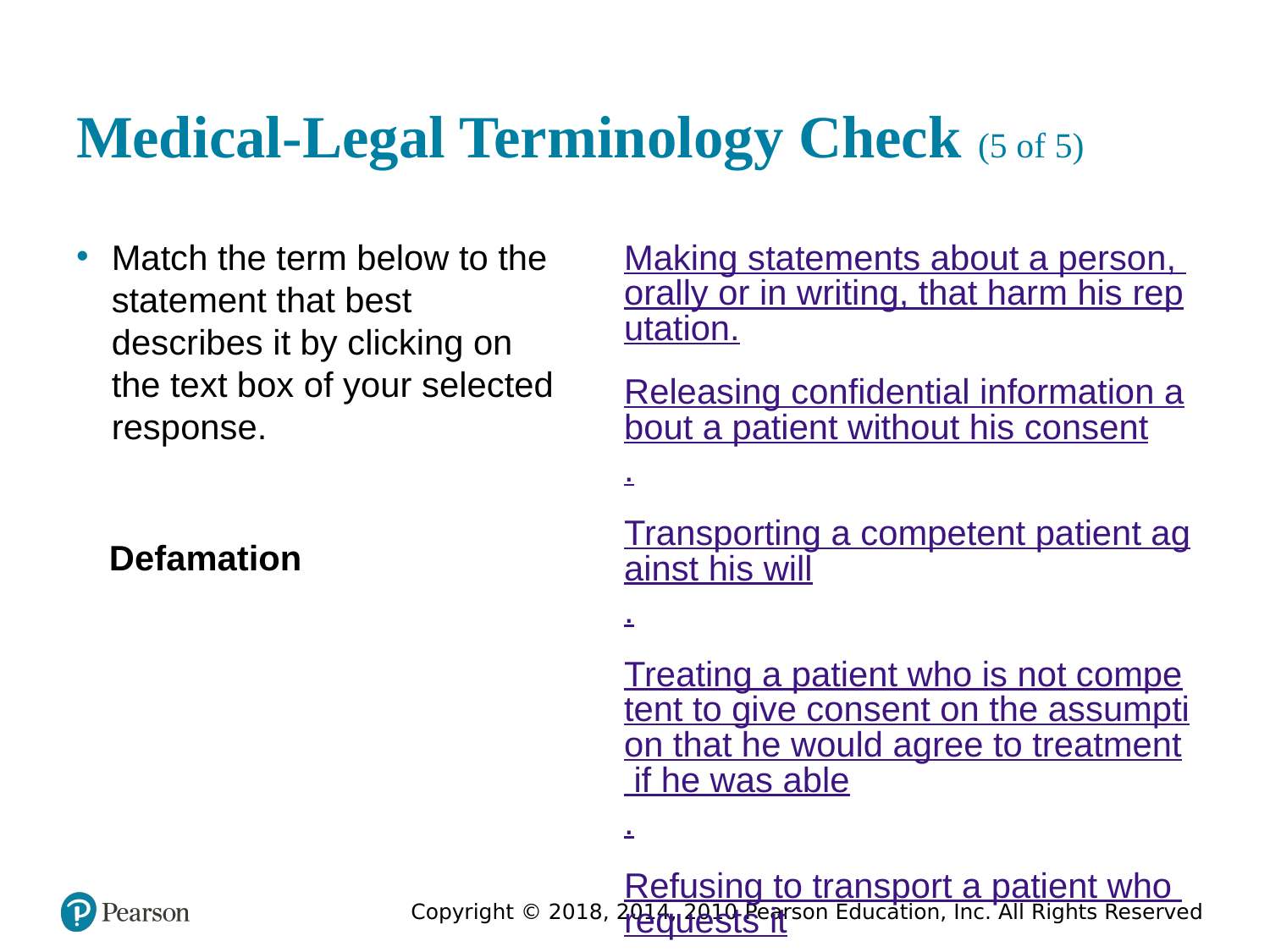

# Medical-Legal Terminology Check (5 of 5)
Match the term below to the statement that best describes it by clicking on the text box of your selected response.
Making statements about a person, orally or in writing, that harm his reputation.
Releasing confidential information about a patient without his consent.
Transporting a competent patient against his will.
Treating a patient who is not competent to give consent on the assumption that he would agree to treatment if he was able.
Refusing to transport a patient who requests it.
Defamation